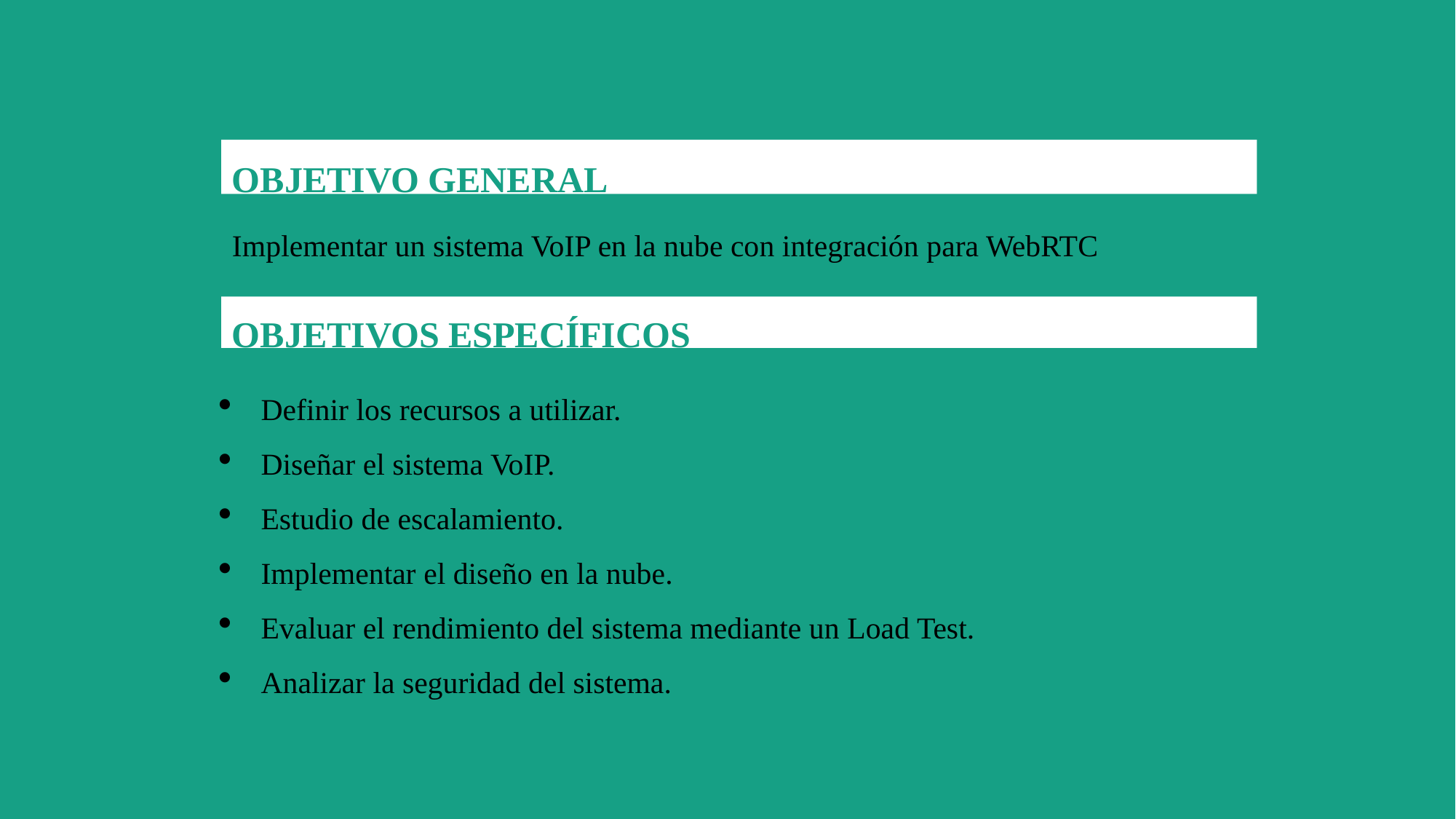

OBJETIVO GENERAL
Implementar un sistema VoIP en la nube con integración para WebRTC
OBJETIVOS ESPECÍFICOS
Definir los recursos a utilizar.
Diseñar el sistema VoIP.
Estudio de escalamiento.
Implementar el diseño en la nube.
Evaluar el rendimiento del sistema mediante un Load Test.
Analizar la seguridad del sistema.